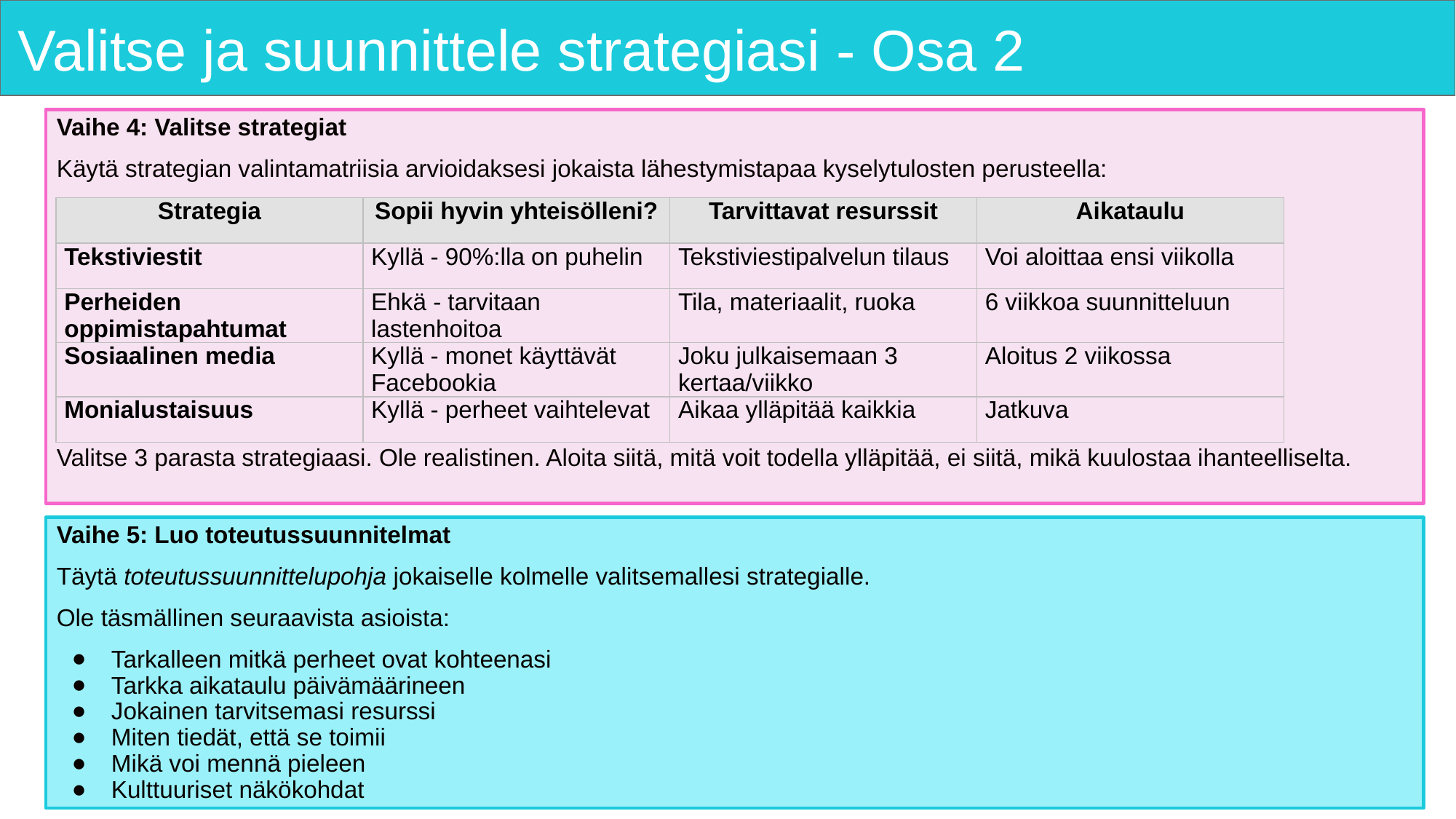

# Valitse ja suunnittele strategiasi - Osa 2
Vaihe 4: Valitse strategiat
Käytä strategian valintamatriisia arvioidaksesi jokaista lähestymistapaa kyselytulosten perusteella:

Valitse 3 parasta strategiaasi. Ole realistinen. Aloita siitä, mitä voit todella ylläpitää, ei siitä, mikä kuulostaa ihanteelliselta.

| Strategia | Sopii hyvin yhteisölleni? | Tarvittavat resurssit | Aikataulu |
| --- | --- | --- | --- |
| Tekstiviestit | Kyllä - 90%:lla on puhelin | Tekstiviestipalvelun tilaus | Voi aloittaa ensi viikolla |
| Perheiden oppimistapahtumat | Ehkä - tarvitaan lastenhoitoa | Tila, materiaalit, ruoka | 6 viikkoa suunnitteluun |
| Sosiaalinen media | Kyllä - monet käyttävät Facebookia | Joku julkaisemaan 3 kertaa/viikko | Aloitus 2 viikossa |
| Monialustaisuus | Kyllä - perheet vaihtelevat | Aikaa ylläpitää kaikkia | Jatkuva |
Vaihe 5: Luo toteutussuunnitelmat
Täytä toteutussuunnittelupohja jokaiselle kolmelle valitsemallesi strategialle.
Ole täsmällinen seuraavista asioista:
Tarkalleen mitkä perheet ovat kohteenasi
Tarkka aikataulu päivämäärineen
Jokainen tarvitsemasi resurssi
Miten tiedät, että se toimii
Mikä voi mennä pieleen
Kulttuuriset näkökohdat